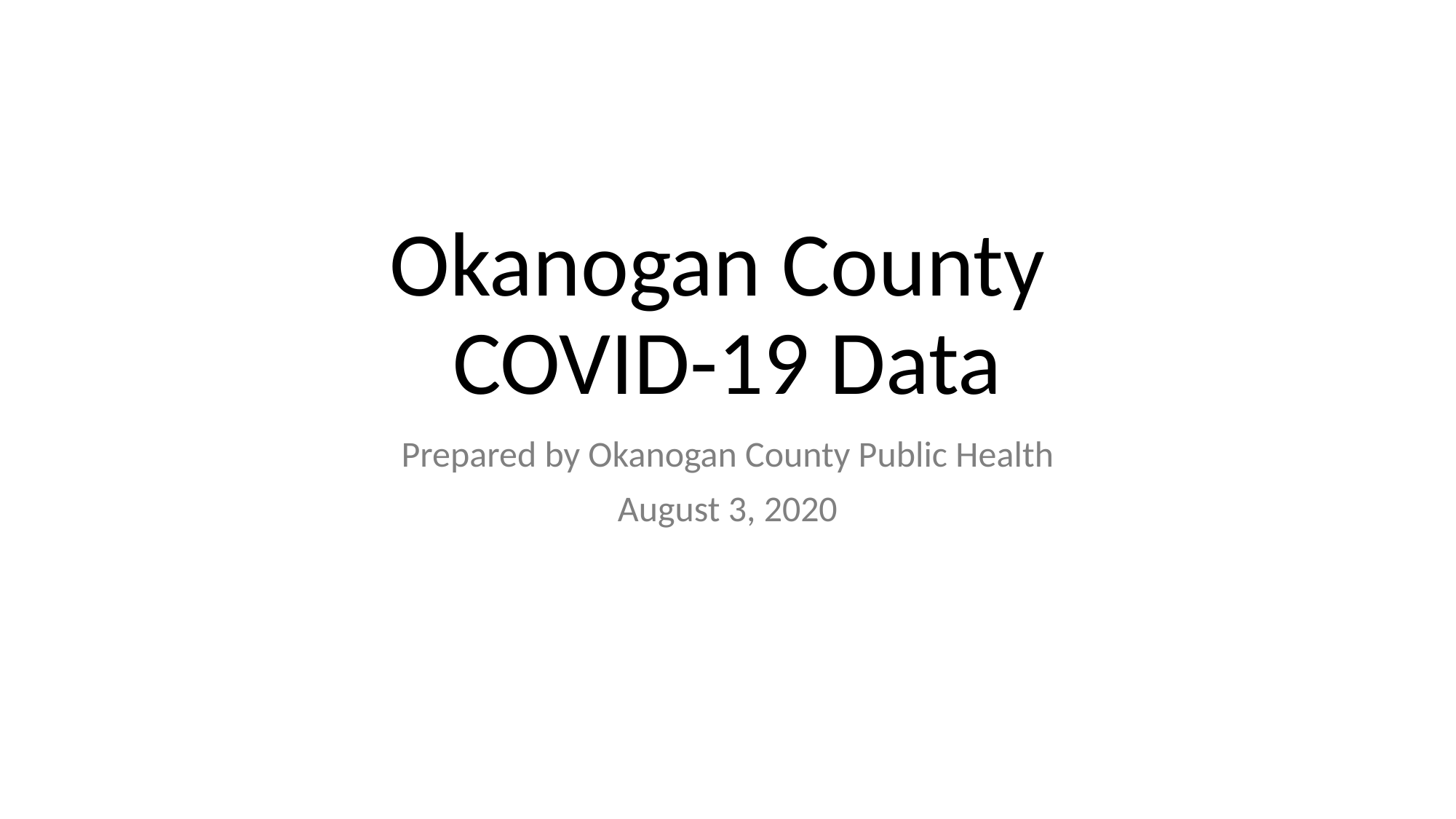

# Okanogan County COVID-19 Data
Prepared by Okanogan County Public Health
August 3, 2020